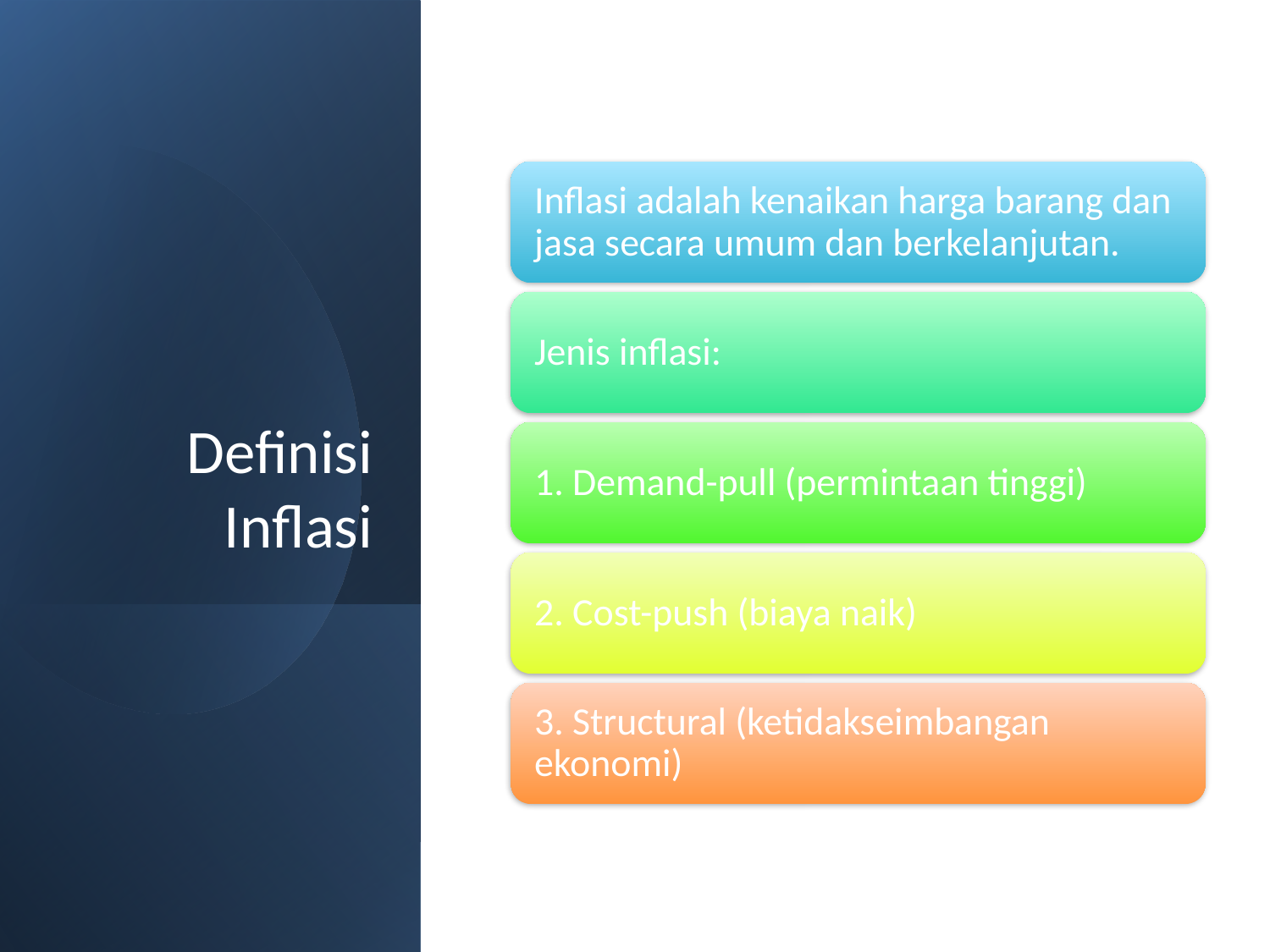

Inflasi adalah kenaikan harga barang dan jasa secara umum dan berkelanjutan.
Jenis inflasi:
1. Demand-pull (permintaan tinggi)
2. Cost-push (biaya naik)
3. Structural (ketidakseimbangan ekonomi)

# Definisi Inflasi